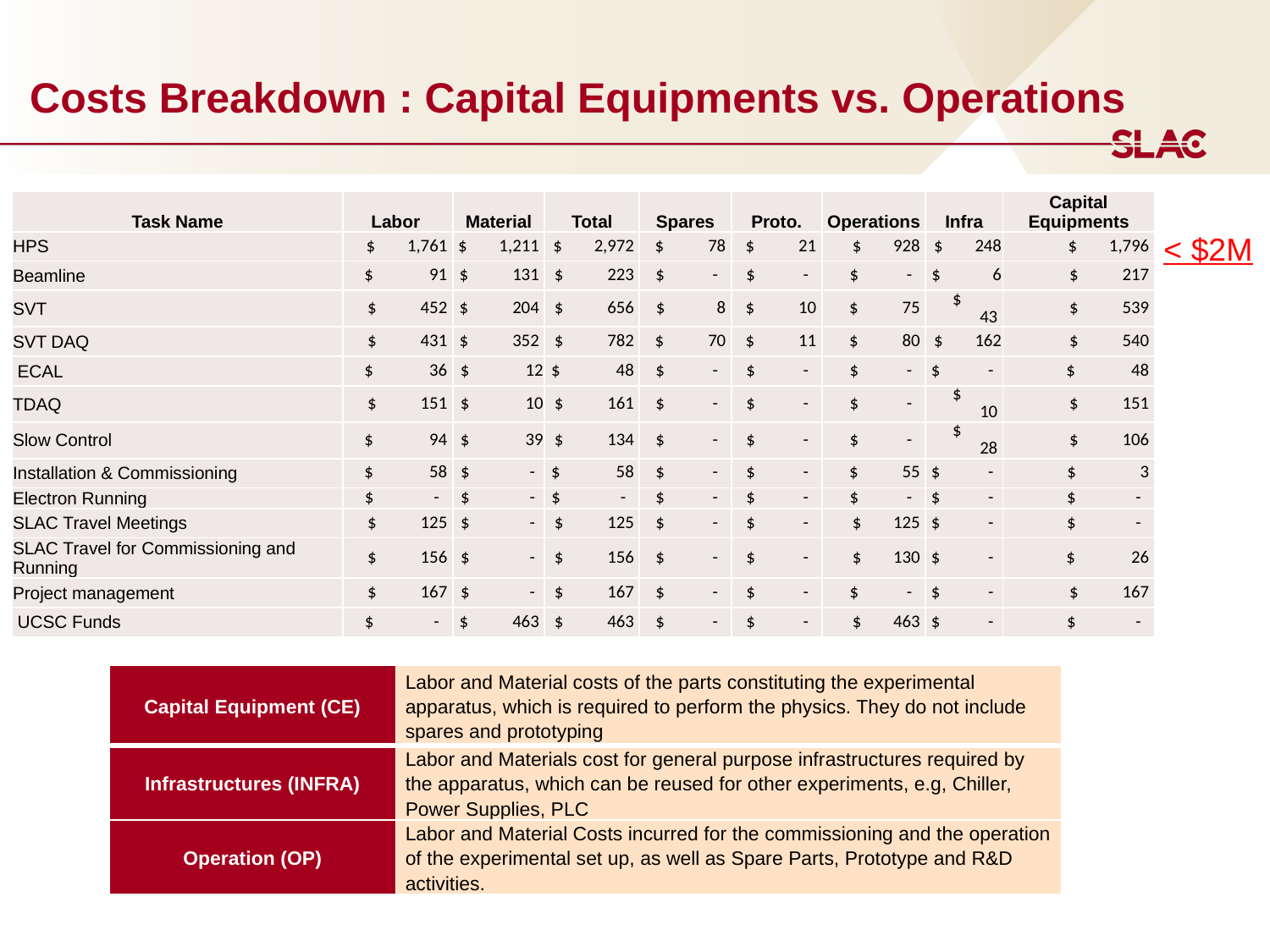

# Costs Breakdown : Capital Equipments vs. Operations
| Task Name | Labor | Material | Total | Spares | Proto. | Operations | Infra | Capital Equipments |
| --- | --- | --- | --- | --- | --- | --- | --- | --- |
| HPS | $ 1,761 | $ 1,211 | $ 2,972 | $ 78 | $ 21 | $ 928 | $ 248 | $ 1,796 |
| Beamline | $ 91 | $ 131 | $ 223 | $ - | $ - | $ - | $ 6 | $ 217 |
| SVT | $ 452 | $ 204 | $ 656 | $ 8 | $ 10 | $ 75 | $ 43 | $ 539 |
| SVT DAQ | $ 431 | $ 352 | $ 782 | $ 70 | $ 11 | $ 80 | $ 162 | $ 540 |
| ECAL | $ 36 | $ 12 | $ 48 | $ - | $ - | $ - | $ - | $ 48 |
| TDAQ | $ 151 | $ 10 | $ 161 | $ - | $ - | $ - | $ 10 | $ 151 |
| Slow Control | $ 94 | $ 39 | $ 134 | $ - | $ - | $ - | $ 28 | $ 106 |
| Installation & Commissioning | $ 58 | $ - | $ 58 | $ - | $ - | $ 55 | $ - | $ 3 |
| Electron Running | $ - | $ - | $ - | $ - | $ - | $ - | $ - | $ - |
| SLAC Travel Meetings | $ 125 | $ - | $ 125 | $ - | $ - | $ 125 | $ - | $ - |
| SLAC Travel for Commissioning and Running | $ 156 | $ - | $ 156 | $ - | $ - | $ 130 | $ - | $ 26 |
| Project management | $ 167 | $ - | $ 167 | $ - | $ - | $ - | $ - | $ 167 |
| UCSC Funds | $ - | $ 463 | $ 463 | $ - | $ - | $ 463 | $ - | $ - |
< $2M
| Capital Equipment (CE) | Labor and Material costs of the parts constituting the experimental apparatus, which is required to perform the physics. They do not include spares and prototyping |
| --- | --- |
| Infrastructures (INFRA) | Labor and Materials cost for general purpose infrastructures required by the apparatus, which can be reused for other experiments, e.g, Chiller, Power Supplies, PLC |
| Operation (OP) | Labor and Material Costs incurred for the commissioning and the operation of the experimental set up, as well as Spare Parts, Prototype and R&D activities. |